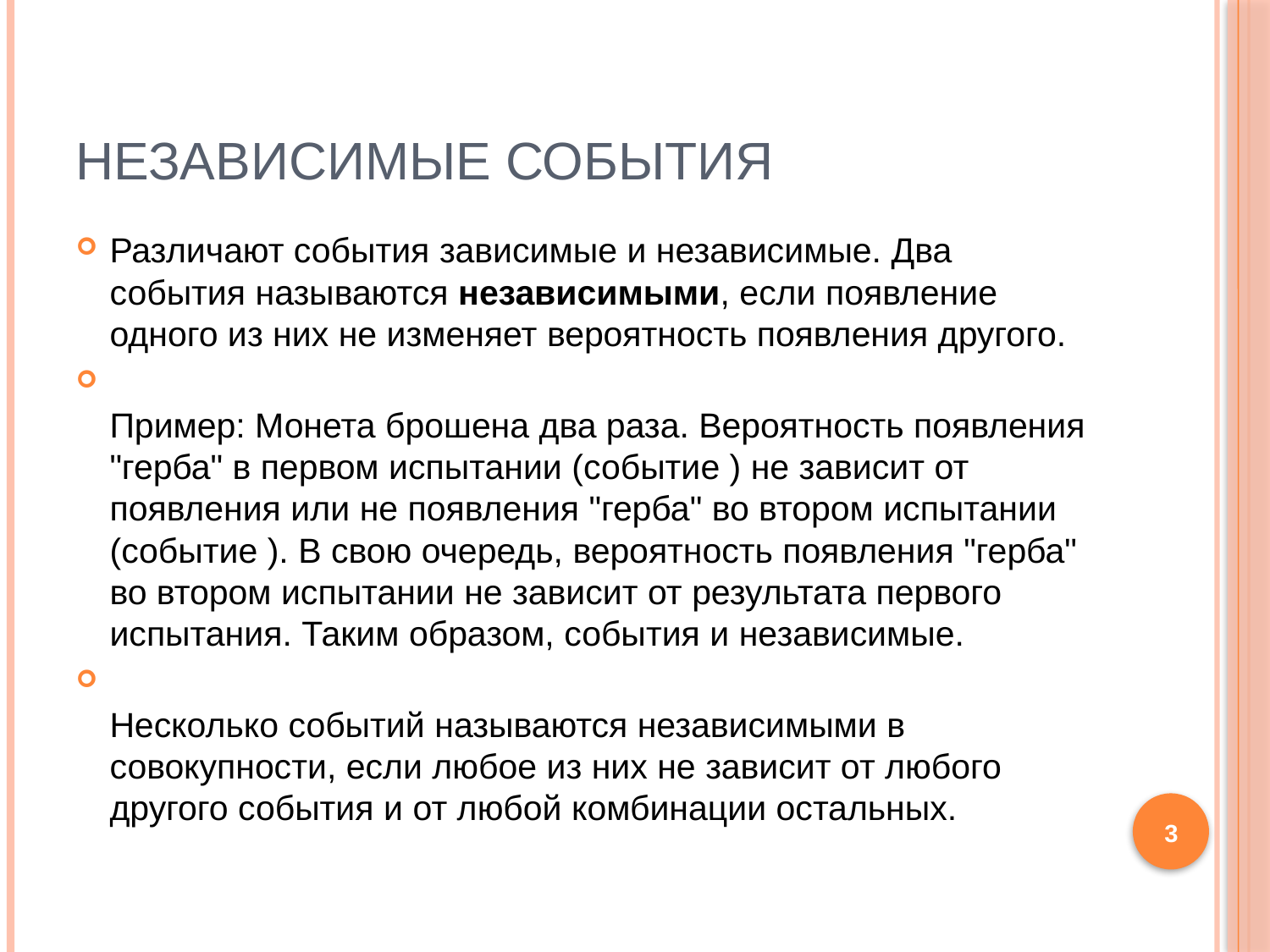

# Независимые события
Различают события зависимые и независимые. Два события называются независимыми, если появление одного из них не изменяет вероятность появления другого.
Пример: Монета брошена два раза. Вероятность появления "герба" в первом испытании (событие ) не зависит от появления или не появления "герба" во втором испытании (событие ). В свою очередь, вероятность появления "герба" во втором испытании не зависит от результата первого испытания. Таким образом, события и независимые.
Несколько событий называются независимыми в совокупности, если любое из них не зависит от любого другого события и от любой комбинации остальных.

3